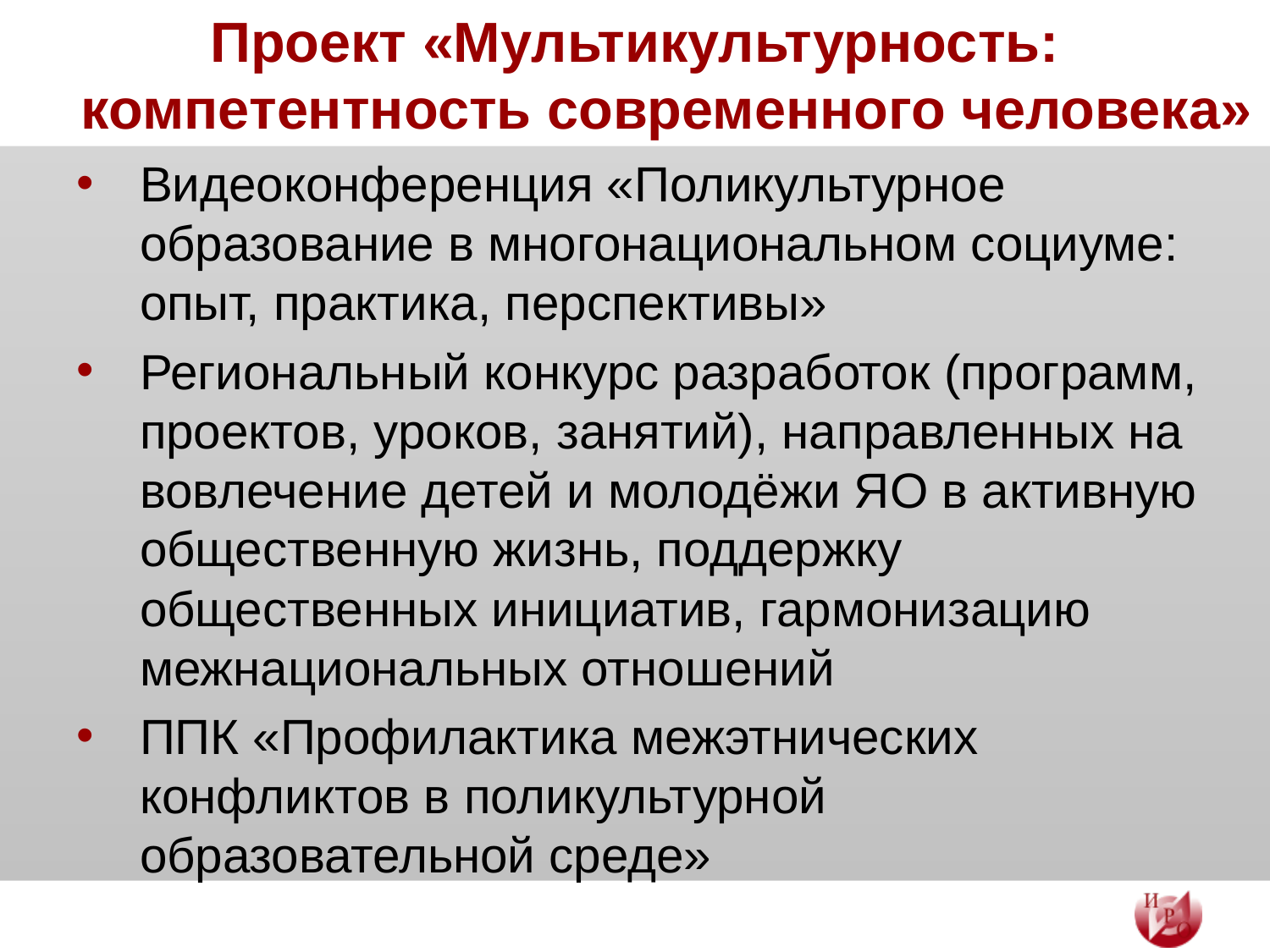

# Проект «Мультикультурность: компетентность современного человека»
Видеоконференция «Поликультурное образование в многонациональном социуме: опыт, практика, перспективы»
Региональный конкурс разработок (программ, проектов, уроков, занятий), направленных на вовлечение детей и молодёжи ЯО в активную общественную жизнь, поддержку общественных инициатив, гармонизацию межнациональных отношений
ППК «Профилактика межэтнических конфликтов в поликультурной образовательной среде»